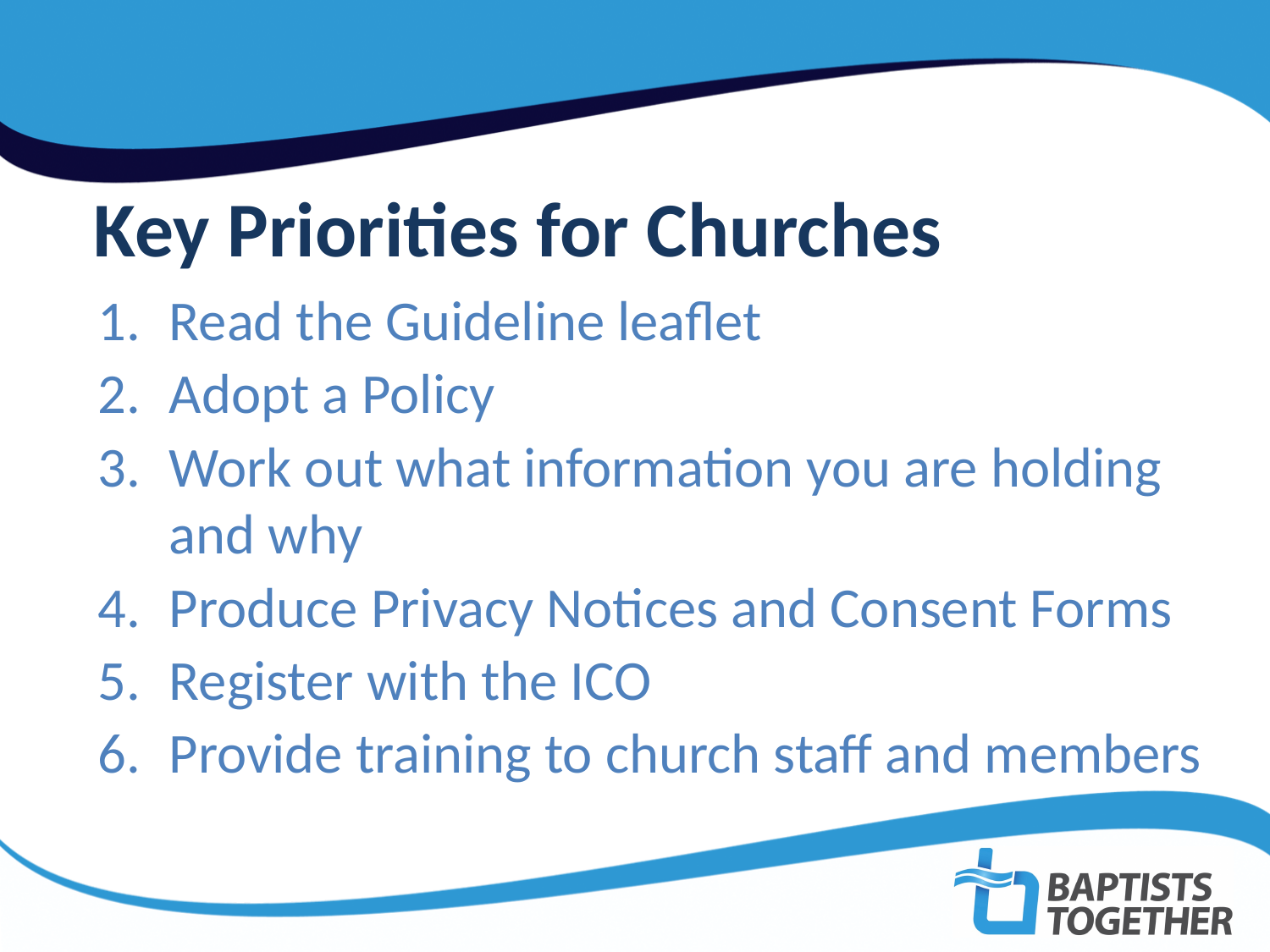

Key Priorities for Churches
Read the Guideline leaflet
Adopt a Policy
Work out what information you are holding and why
Produce Privacy Notices and Consent Forms
Register with the ICO
Provide training to church staff and members